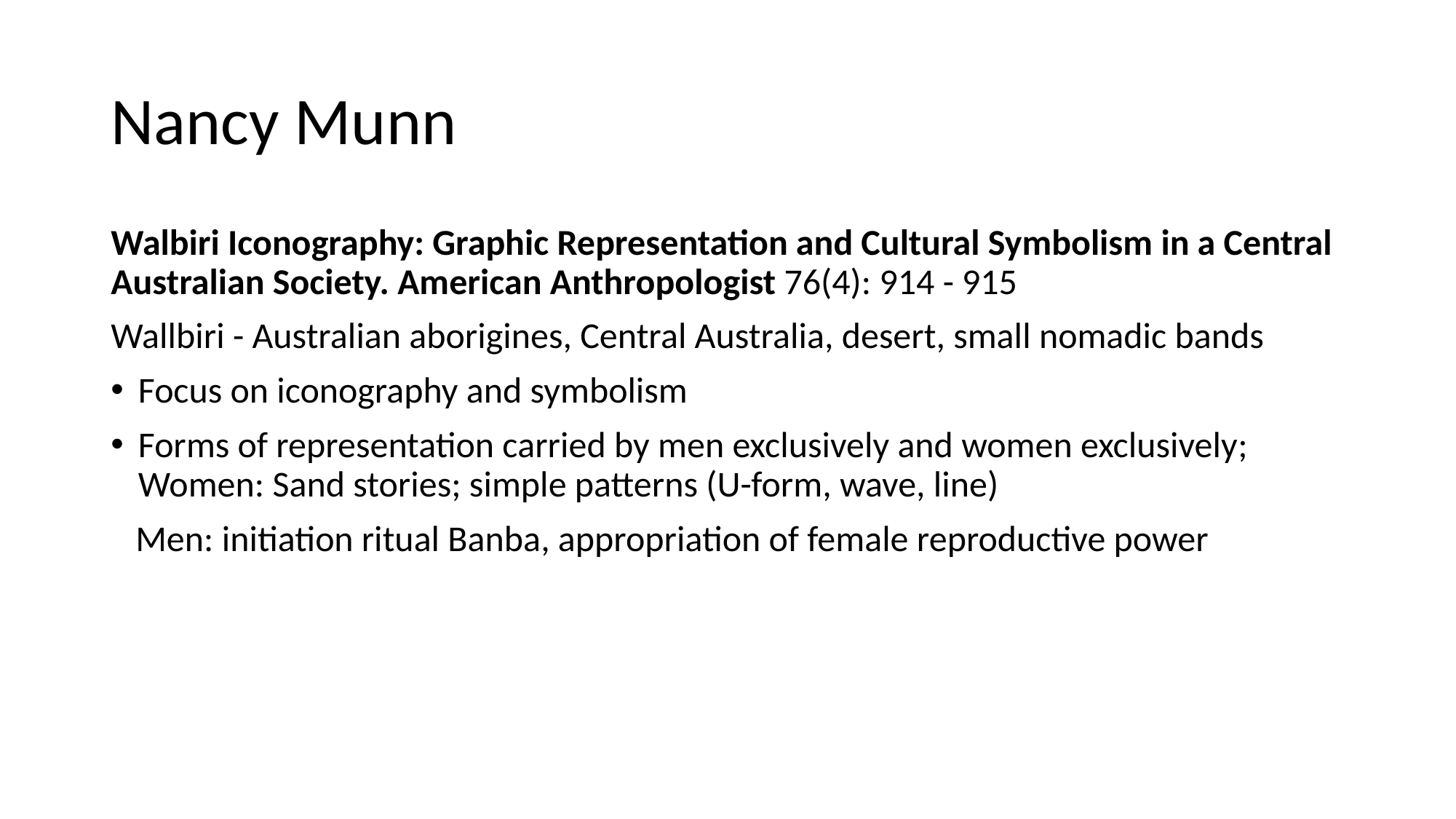

# Nancy Munn
Walbiri Iconography: Graphic Representation and Cultural Symbolism in a Central Australian Society. American Anthropologist 76(4): 914 - 915
Wallbiri - Australian aborigines, Central Australia, desert, small nomadic bands
Focus on iconography and symbolism
Forms of representation carried by men exclusively and women exclusively; Women: Sand stories; simple patterns (U-form, wave, line)
   Men: initiation ritual Banba, appropriation of female reproductive power